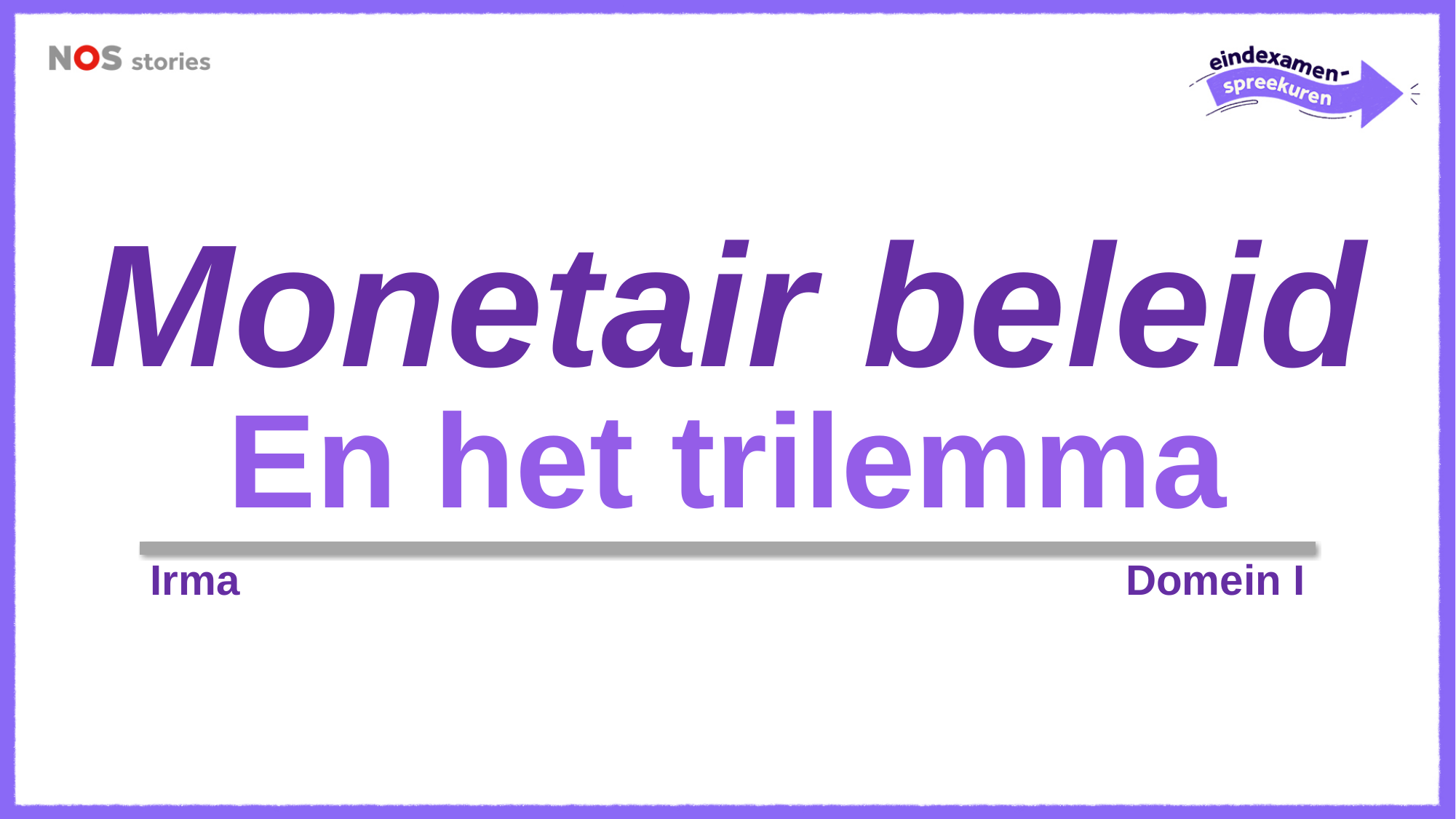

Monetair beleid
En het trilemma
Irma
Domein I